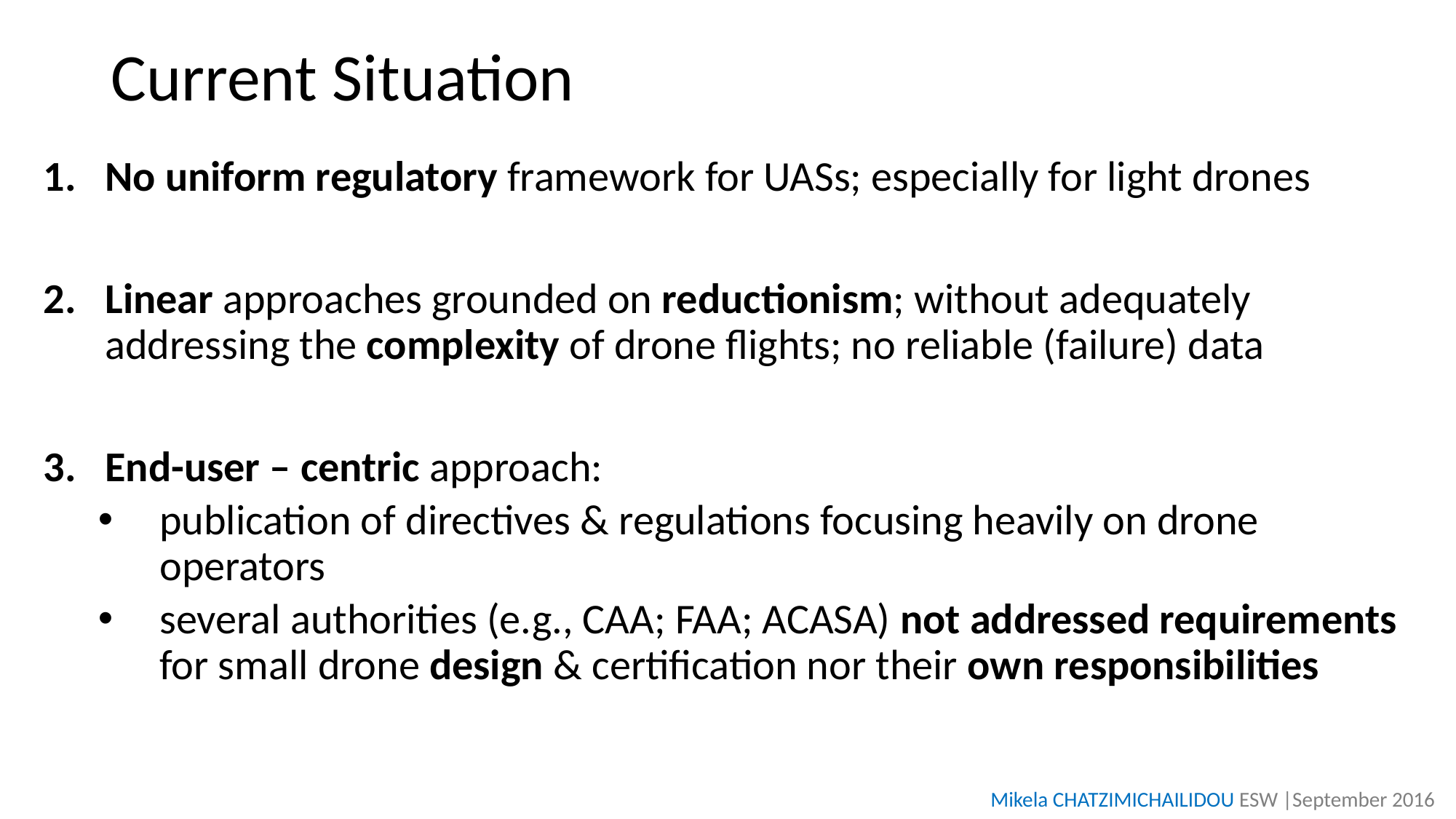

# Current Situation
No uniform regulatory framework for UASs; especially for light drones

Linear approaches grounded on reductionism; without adequately addressing the complexity of drone flights; no reliable (failure) data

End-user – centric approach:
publication of directives & regulations focusing heavily on drone operators
several authorities (e.g., CAA; FAA; ACASA) not addressed requirements for small drone design & certification nor their own responsibilities

Mikela CHATZIMICHAILIDOU ESW |September 2016